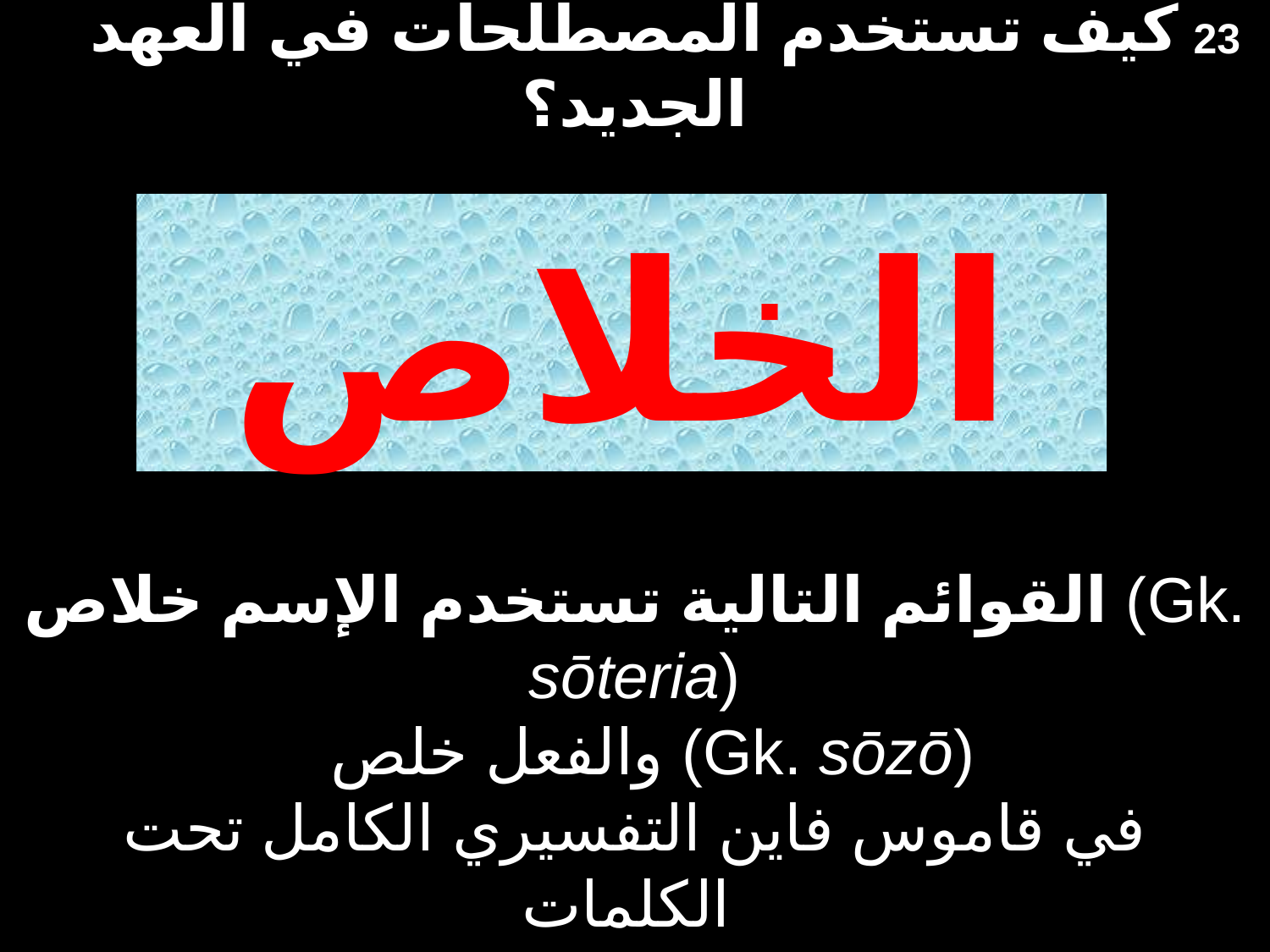

# كيف تستخدم المصطلحات في العهد الجديد؟
23
الخلاص
القوائم التالية تستخدم الإسم خلاص (Gk. sōteria)
  والفعل خلص (Gk. sōzō)
في قاموس فاين التفسيري الكامل تحت الكلمات
(خلص، خلاص)